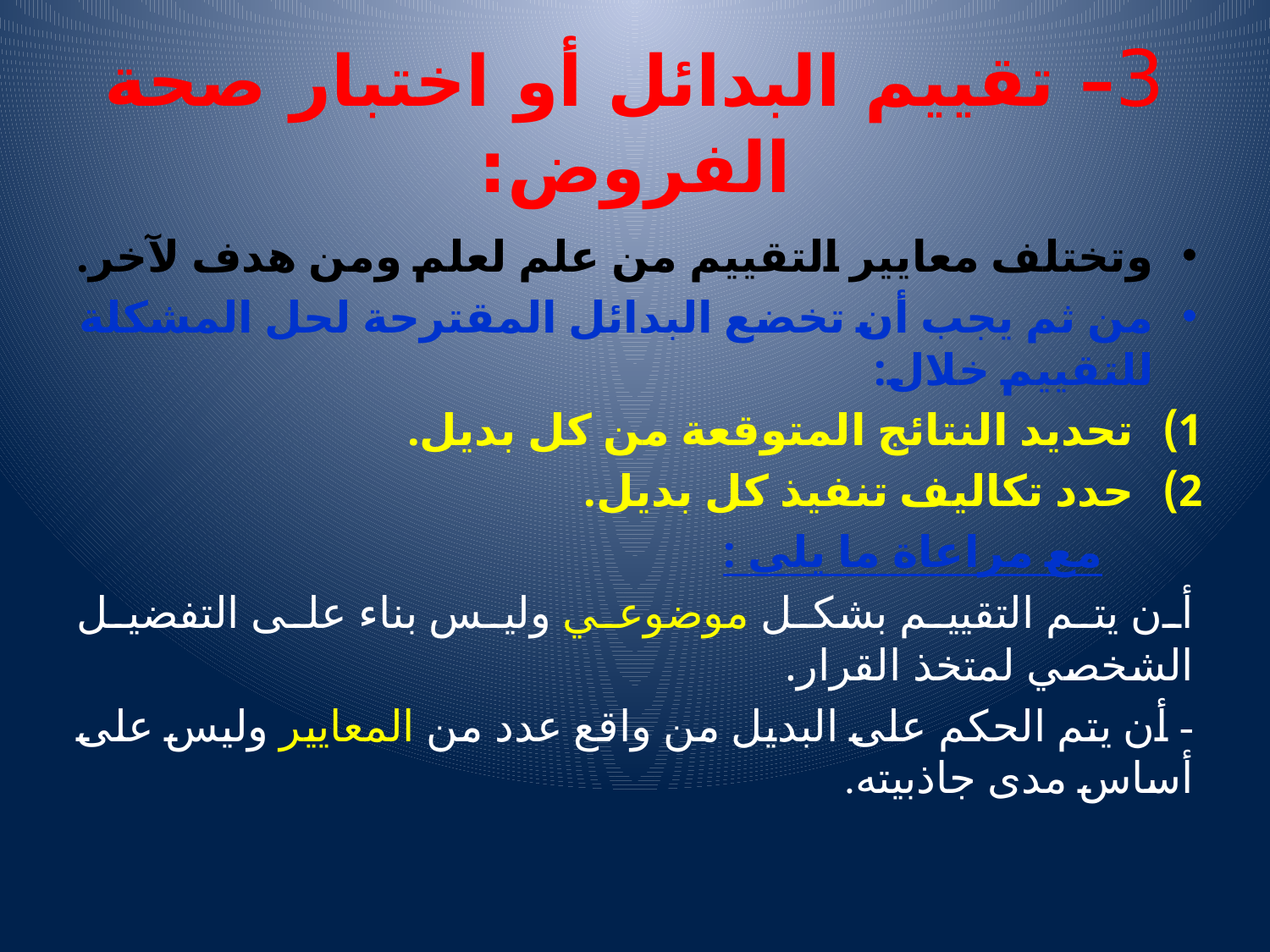

# 3– تقييم البدائل أو اختبار صحة الفروض:
وتختلف معايير التقييم من علم لعلم ومن هدف لآخر.
من ثم يجب أن تخضع البدائل المقترحة لحل المشكلة للتقييم خلال:
تحديد النتائج المتوقعة من كل بديل.
حدد تكاليف تنفيذ كل بديل.
        مع مراعاة ما يلى :
أن يتم التقييم بشكل موضوعي وليس بناء على التفضيل الشخصي لمتخذ القرار.
- أن يتم الحكم على البديل من واقع عدد من المعايير وليس على أساس مدى جاذبيته.